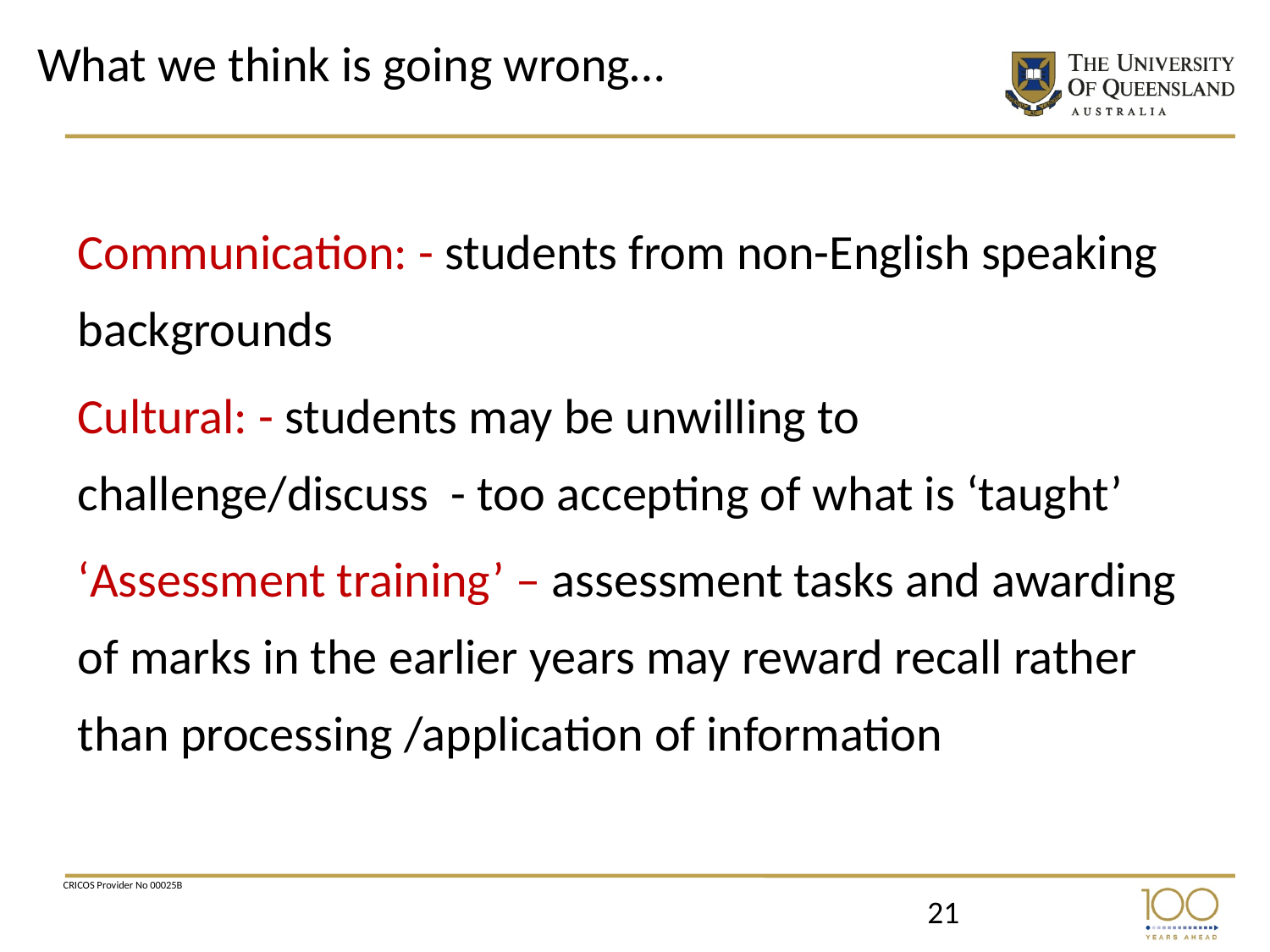

# What we think is going wrong…
Communication: - students from non-English speaking backgrounds
Cultural: - students may be unwilling to challenge/discuss  - too accepting of what is ‘taught’
‘Assessment training’ – assessment tasks and awarding of marks in the earlier years may reward recall rather than processing /application of information
CRICOS Provider No 00025B
21